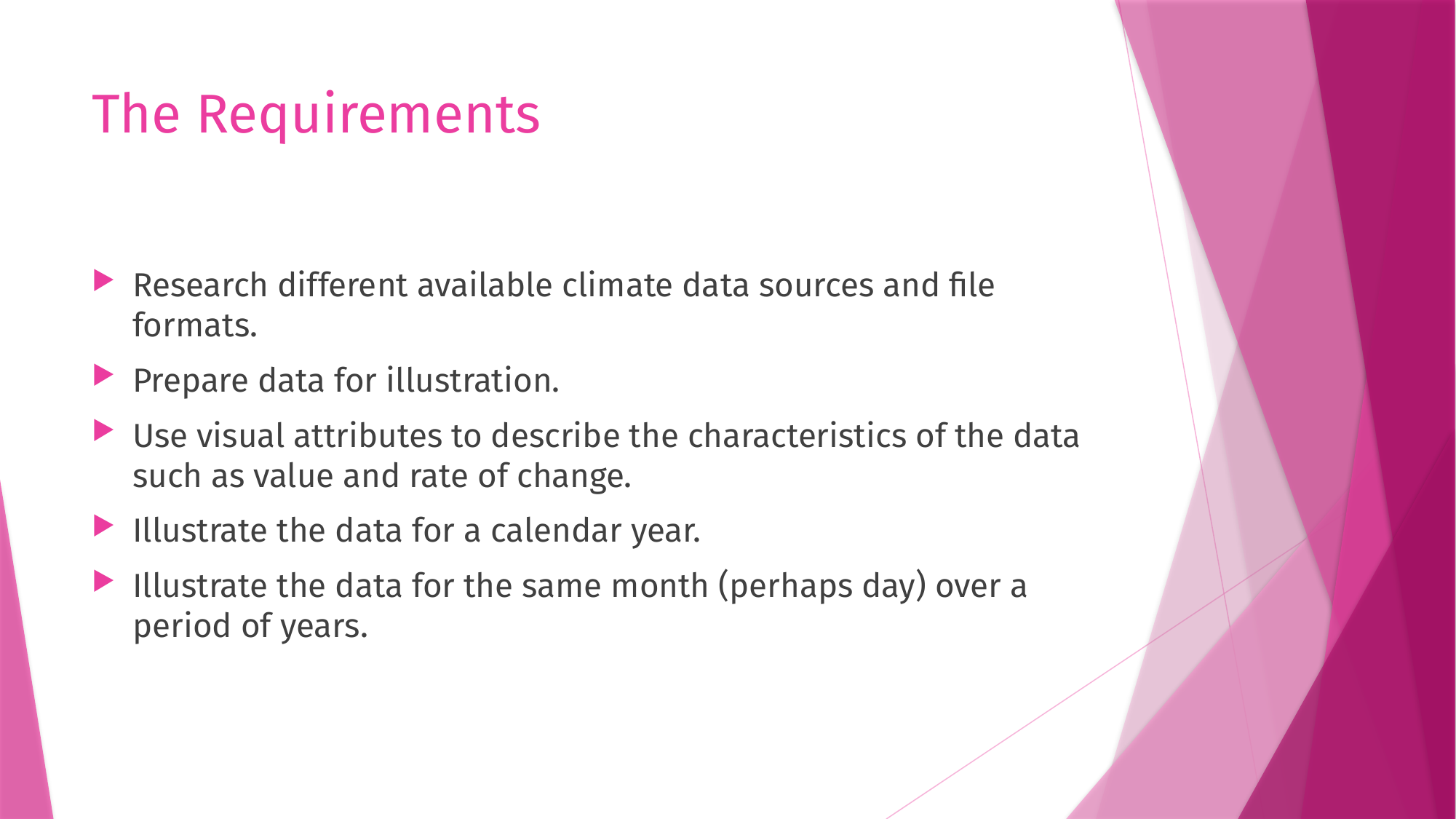

# The Requirements
Research different available climate data sources and file formats.
Prepare data for illustration.
Use visual attributes to describe the characteristics of the data such as value and rate of change.
Illustrate the data for a calendar year.
Illustrate the data for the same month (perhaps day) over a period of years.